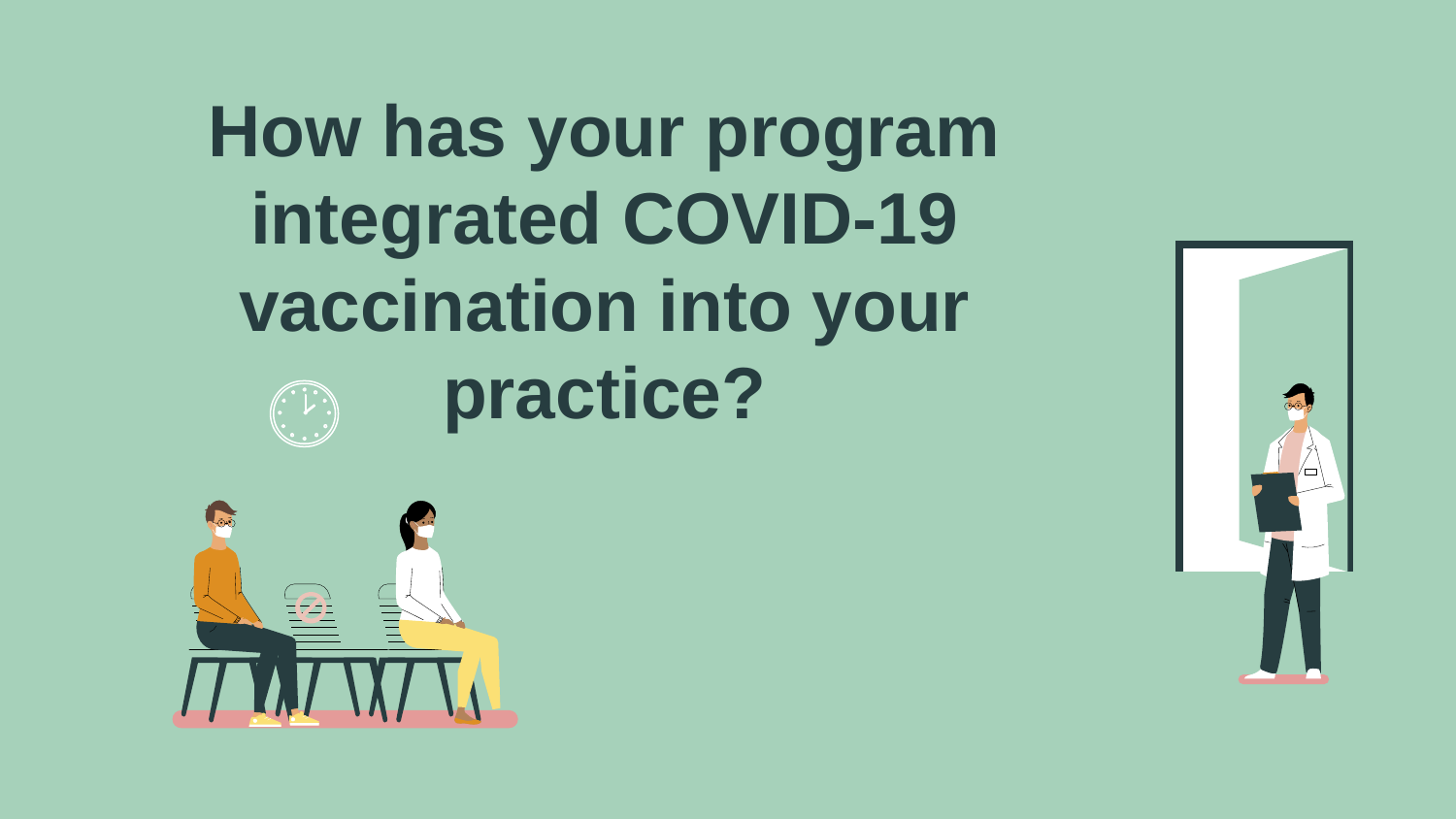

How has your program integrated COVID-19 vaccination into your practice?